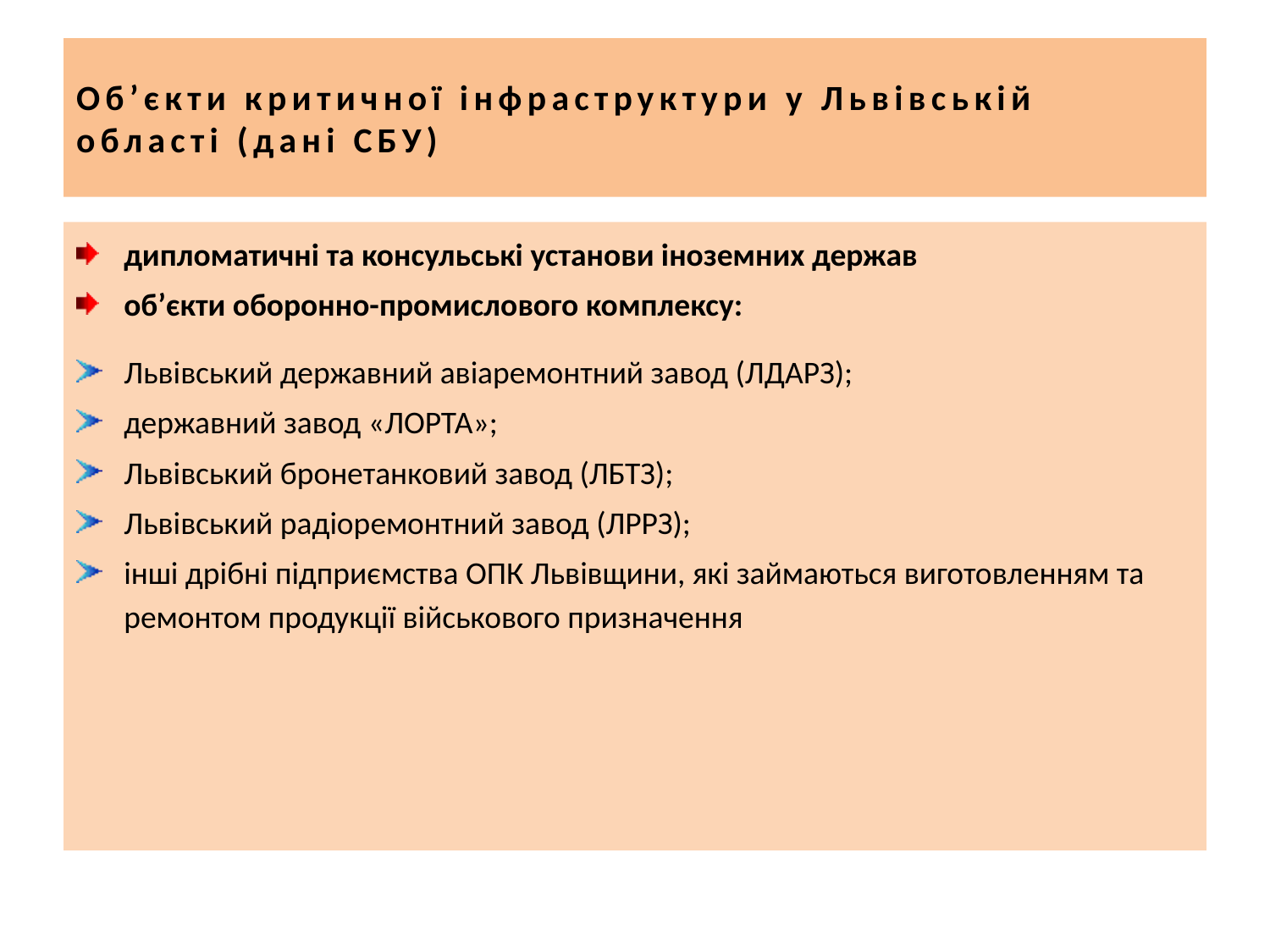

# Об’єкти критичної інфраструктури у Львівській області (дані СБУ)
дипломатичні та консульські установи іноземних держав
об’єкти оборонно-промислового комплексу:
Львівський державний авіаремонтний завод (ЛДАРЗ);
державний завод «ЛОРТА»;
Львівський бронетанковий завод (ЛБТЗ);
Львівський радіоремонтний завод (ЛРРЗ);
інші дрібні підприємства ОПК Львівщини, які займаються виготовленням та ремонтом продукції військового призначення